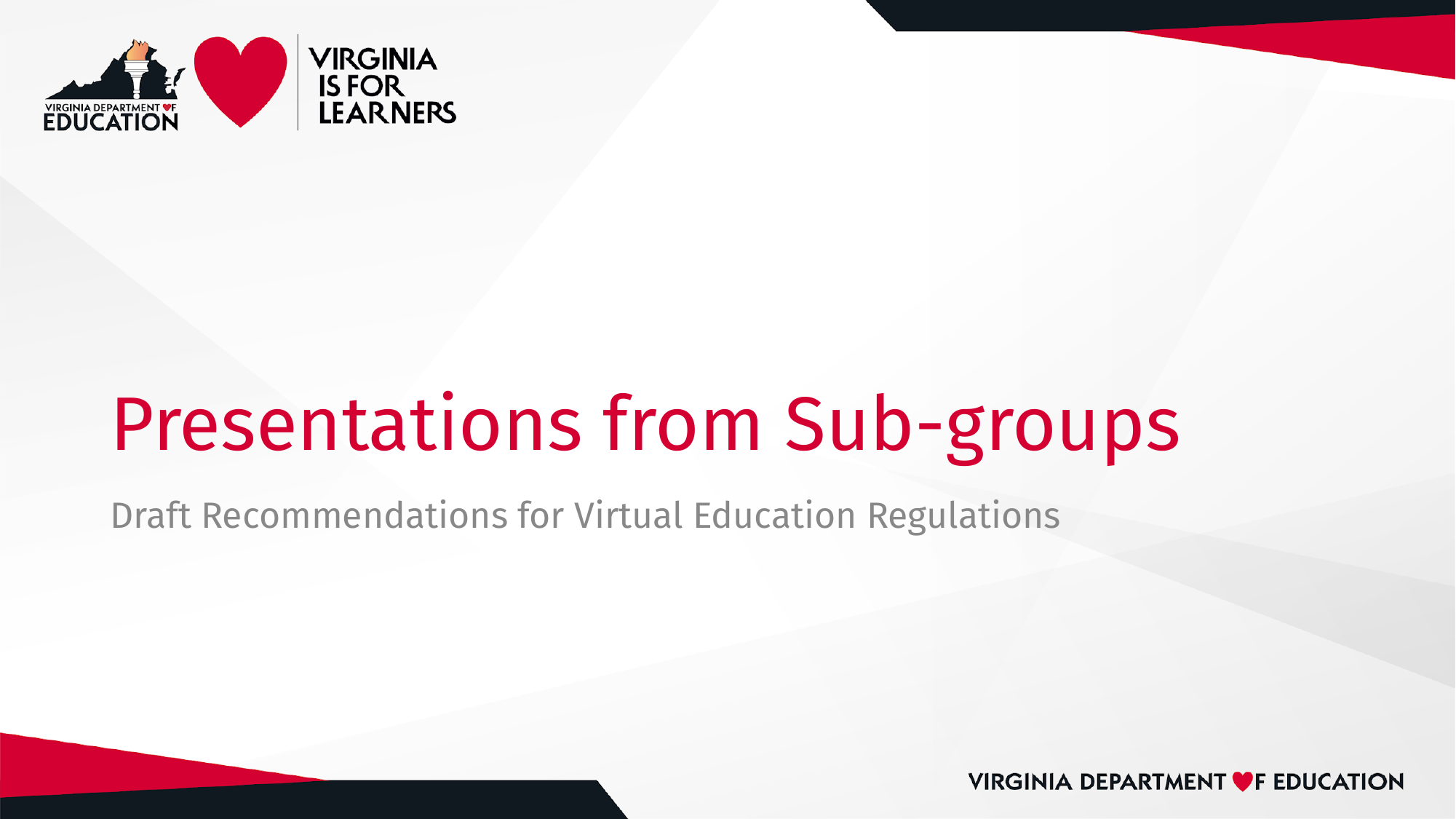

# Presentations from Sub-groups
Draft Recommendations for Virtual Education Regulations